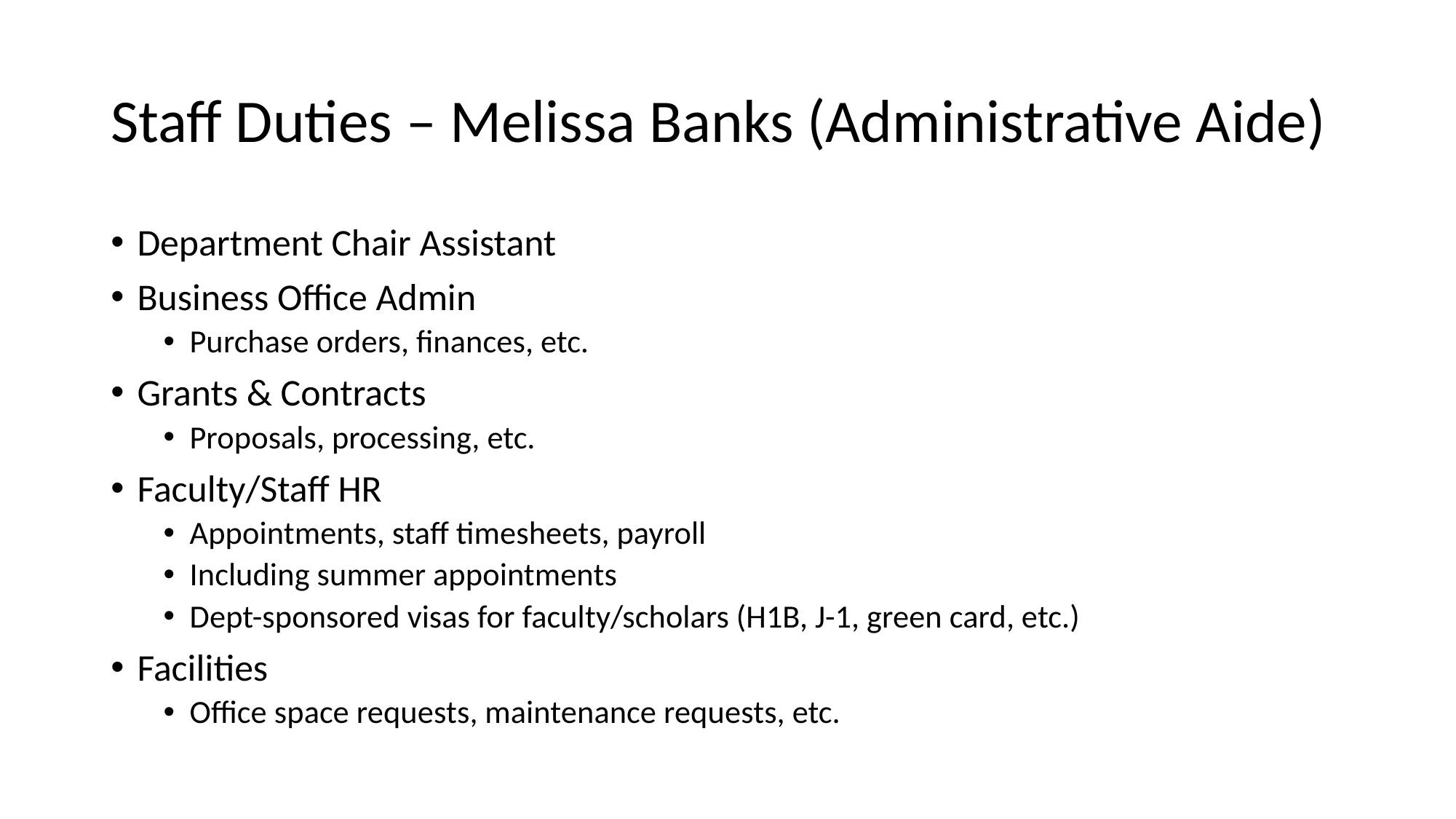

# Staff Duties – Melissa Banks (Administrative Aide)
Department Chair Assistant
Business Office Admin
Purchase orders, finances, etc.
Grants & Contracts
Proposals, processing, etc.
Faculty/Staff HR
Appointments, staff timesheets, payroll
Including summer appointments
Dept-sponsored visas for faculty/scholars (H1B, J-1, green card, etc.)
Facilities
Office space requests, maintenance requests, etc.